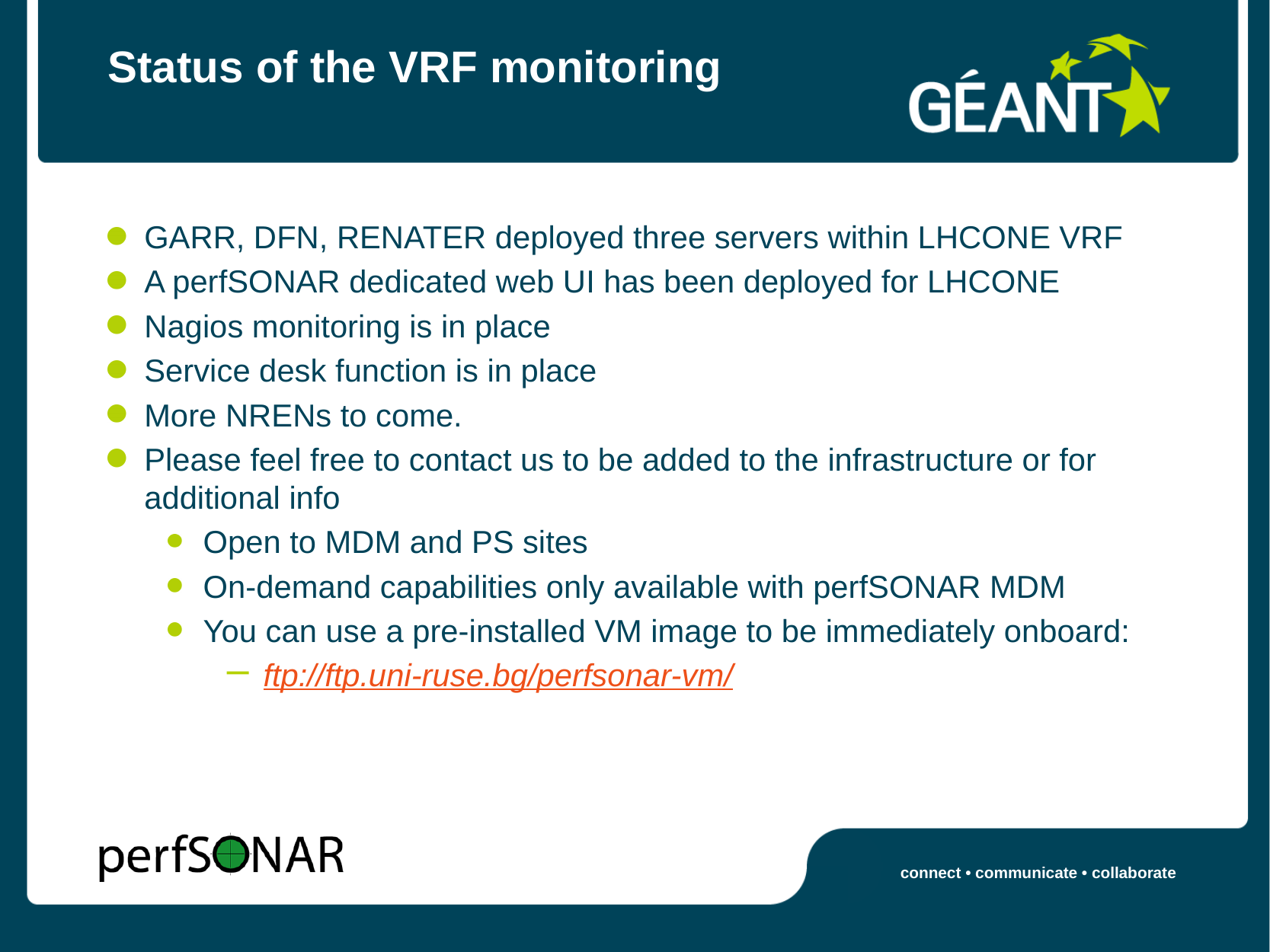

# Status of the VRF monitoring
GARR, DFN, RENATER deployed three servers within LHCONE VRF
A perfSONAR dedicated web UI has been deployed for LHCONE
Nagios monitoring is in place
Service desk function is in place
More NRENs to come.
Please feel free to contact us to be added to the infrastructure or for additional info
Open to MDM and PS sites
On-demand capabilities only available with perfSONAR MDM
You can use a pre-installed VM image to be immediately onboard:
ftp://ftp.uni-ruse.bg/perfsonar-vm/